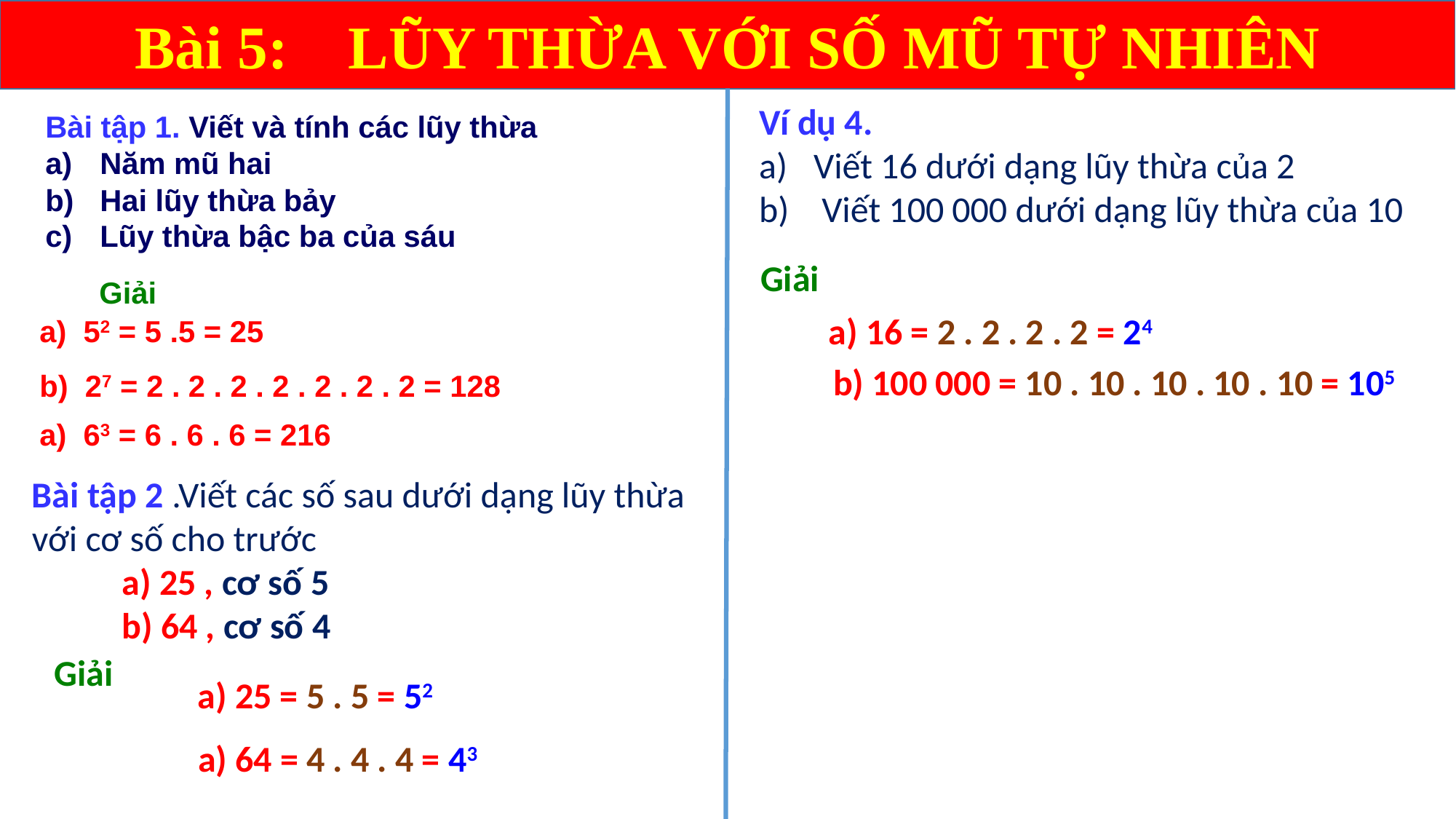

Bài 5:    LŨY THỪA VỚI SỐ MŨ TỰ NHIÊN
Ví dụ 4.
Viết 16 dưới dạng lũy thừa của 2
 Viết 100 000 dưới dạng lũy thừa của 10
Bài tập 1. Viết và tính các lũy thừa
Năm mũ hai
Hai lũy thừa bảy
Lũy thừa bậc ba của sáu
 Giải
 Giải
a) 16 = 2 . 2 . 2 . 2 = 24
a)  52 = 5 .5 = 25
b) 100 000 = 10 . 10 . 10 . 10 . 10 = 105
b)  27 = 2 . 2 . 2 . 2 . 2 . 2 . 2 = 128
a)  63 = 6 . 6 . 6 = 216
Bài tập 2 .Viết các số sau dưới dạng lũy thừa với cơ số cho trước
           a) 25 , cơ số 5
           b) 64 , cơ số 4
 Giải
a) 25 = 5 . 5 = 52
a) 64 = 4 . 4 . 4 = 43